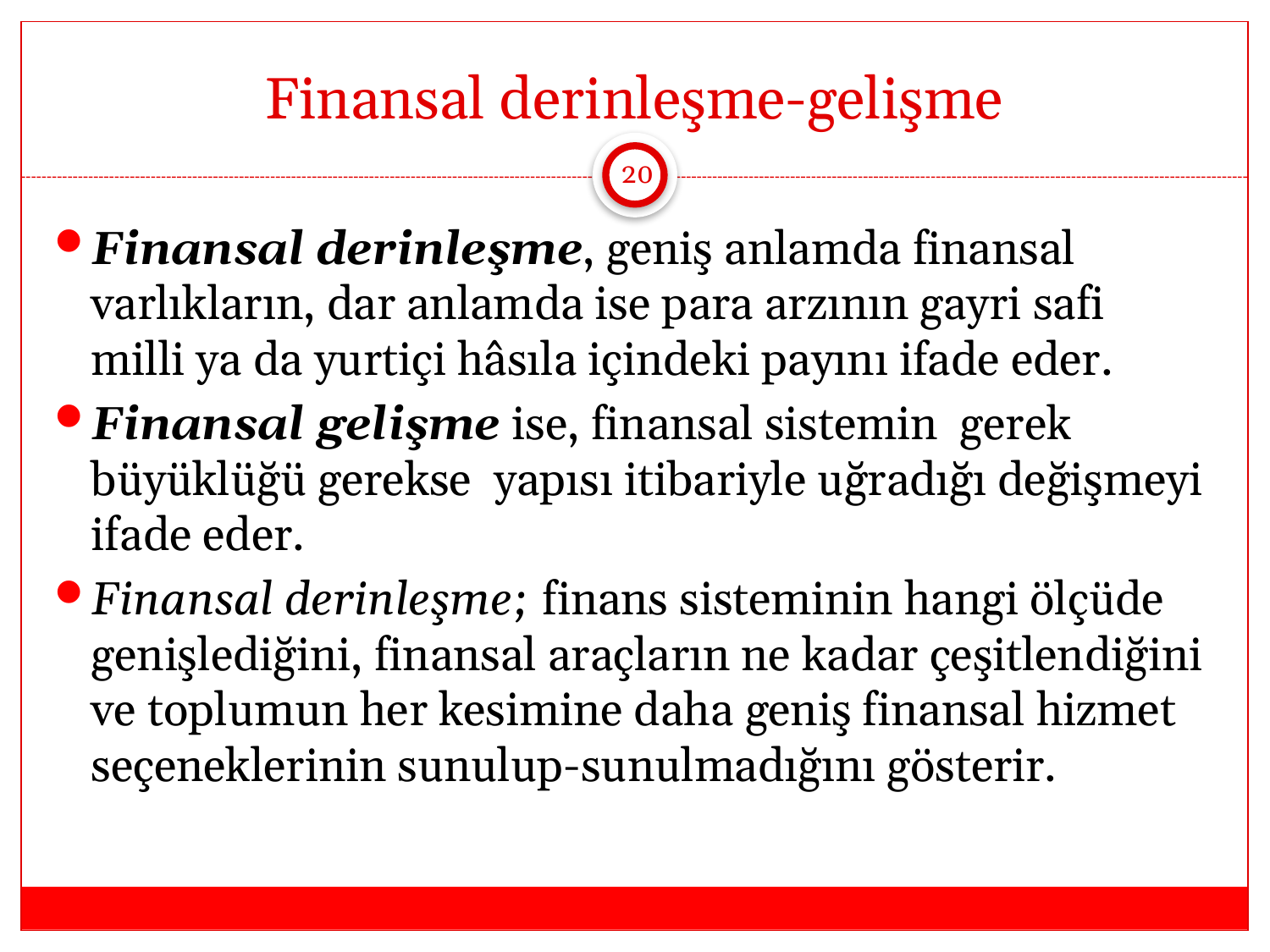

# Finansal derinleşme-gelişme
20
Finansal derinleşme, geniş anlamda finansal varlıkların, dar anlamda ise para arzının gayri safi milli ya da yurtiçi hâsıla içindeki payını ifade eder.
Finansal gelişme ise, finansal sistemin  gerek büyüklüğü gerekse  yapısı itibariyle uğradığı değişmeyi ifade eder.
Finansal derinleşme; finans sisteminin hangi ölçüde genişlediğini, finansal araçların ne kadar çeşitlendiğini ve toplumun her kesimine daha geniş finansal hizmet seçeneklerinin sunulup-sunulmadığını gösterir.